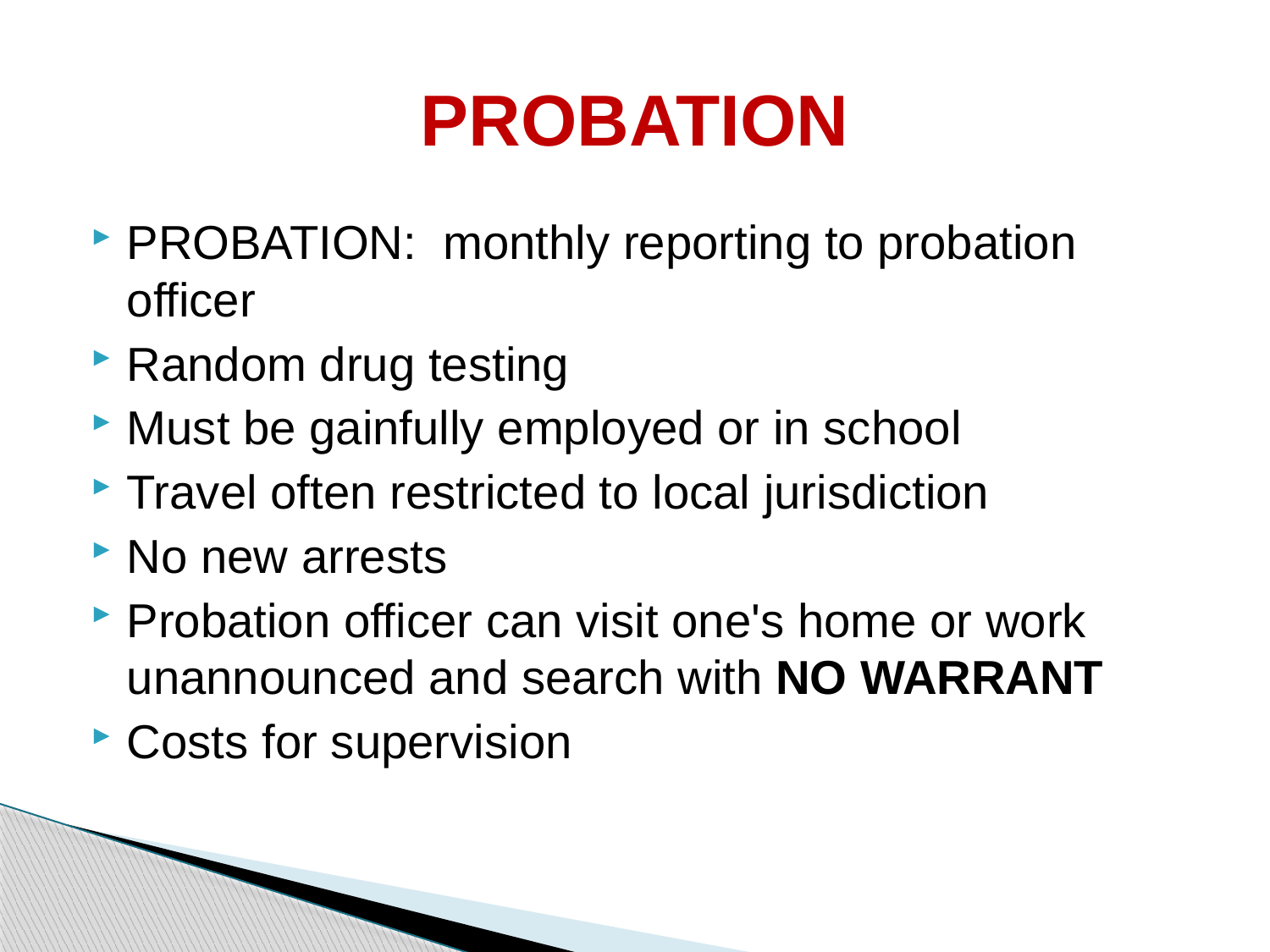

# PROBATION
PROBATION:  monthly reporting to probation officer
Random drug testing
Must be gainfully employed or in school
Travel often restricted to local jurisdiction
No new arrests
Probation officer can visit one's home or work unannounced and search with NO WARRANT
Costs for supervision